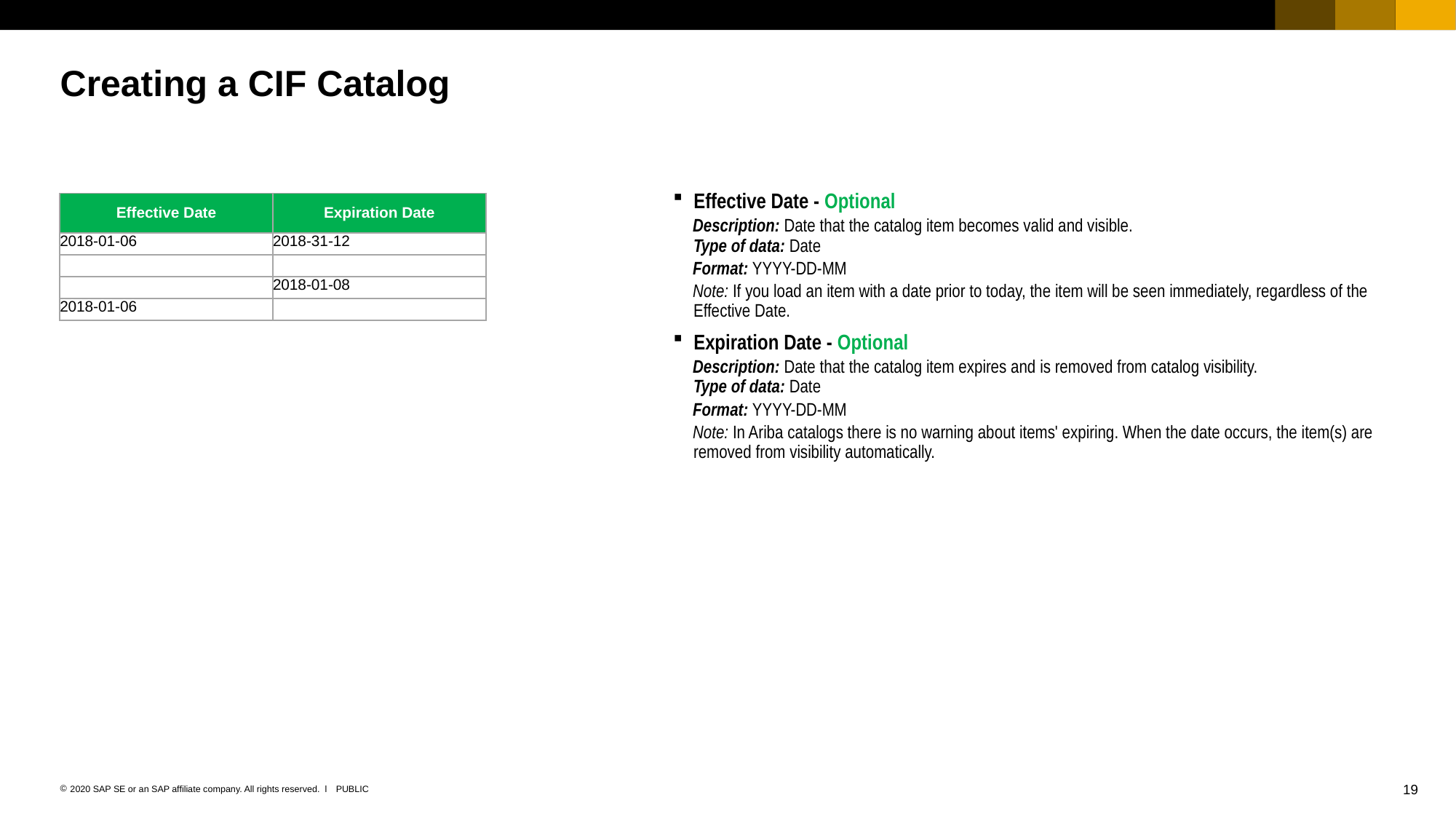

# Creating a CIF Catalog
| Effective Date | Expiration Date |
| --- | --- |
| 2018-01-06 | 2018-31-12 |
|  |  |
|  | 2018-01-08 |
| 2018-01-06 |  |
Effective Date - Optional
Description: Date that the catalog item becomes valid and visible.
Type of data: Date
Format: YYYY-DD-MM
Note: If you load an item with a date prior to today, the item will be seen immediately, regardless of the Effective Date.
Expiration Date - Optional
Description: Date that the catalog item expires and is removed from catalog visibility.
Type of data: Date
Format: YYYY-DD-MM
Note: In Ariba catalogs there is no warning about items' expiring. When the date occurs, the item(s) are removed from visibility automatically.